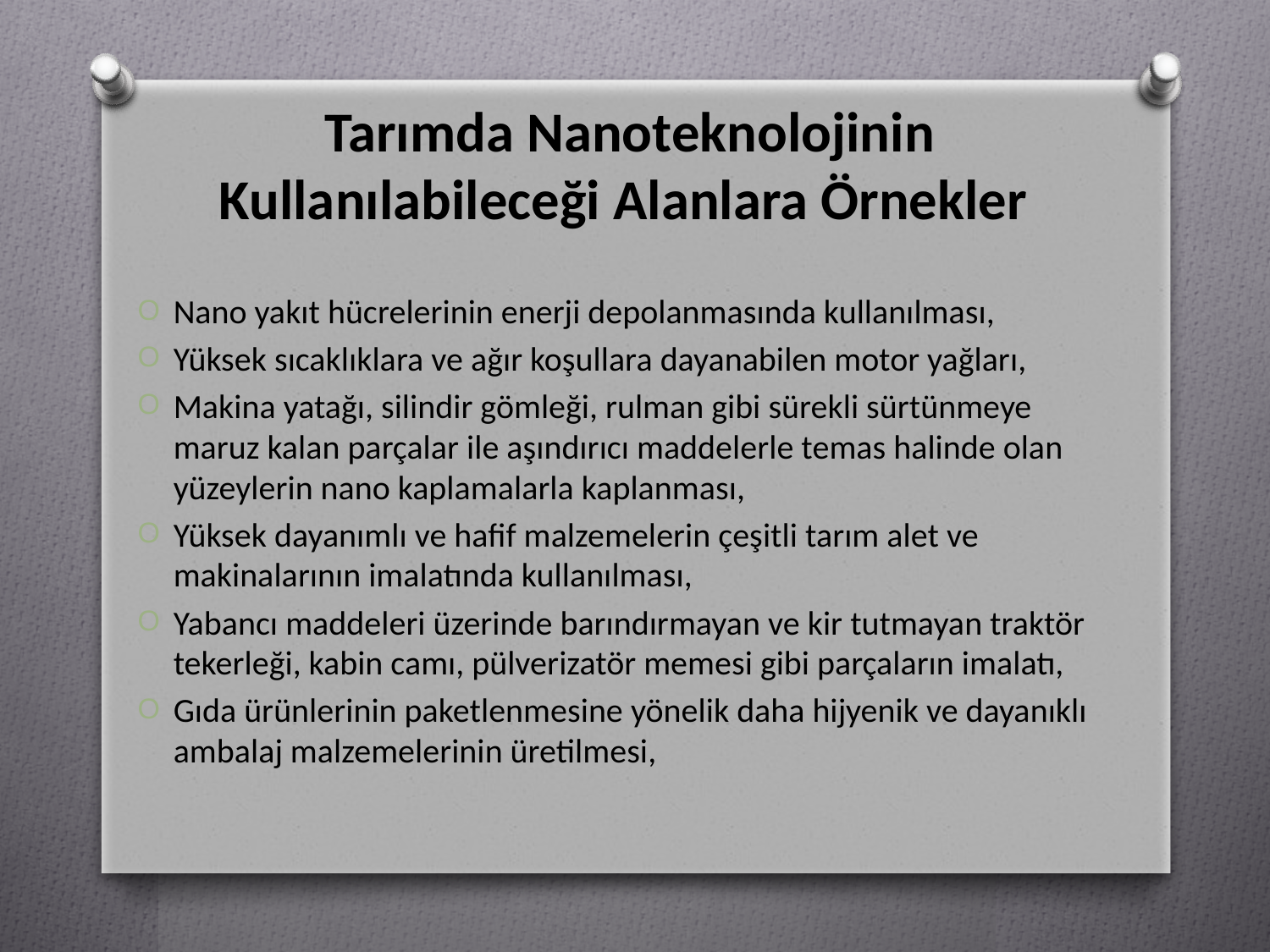

# Tarımda Nanoteknolojinin Kullanılabileceği Alanlara Örnekler

Nano yakıt hücrelerinin enerji depolanmasında kullanılması,
Yüksek sıcaklıklara ve ağır koşullara dayanabilen motor yağları,
Makina yatağı, silindir gömleği, rulman gibi sürekli sürtünmeye maruz kalan parçalar ile aşındırıcı maddelerle temas halinde olan yüzeylerin nano kaplamalarla kaplanması,
Yüksek dayanımlı ve hafif malzemelerin çeşitli tarım alet ve makinalarının imalatında kullanılması,
Yabancı maddeleri üzerinde barındırmayan ve kir tutmayan traktör tekerleği, kabin camı, pülverizatör memesi gibi parçaların imalatı,
Gıda ürünlerinin paketlenmesine yönelik daha hijyenik ve dayanıklı ambalaj malzemelerinin üretilmesi,